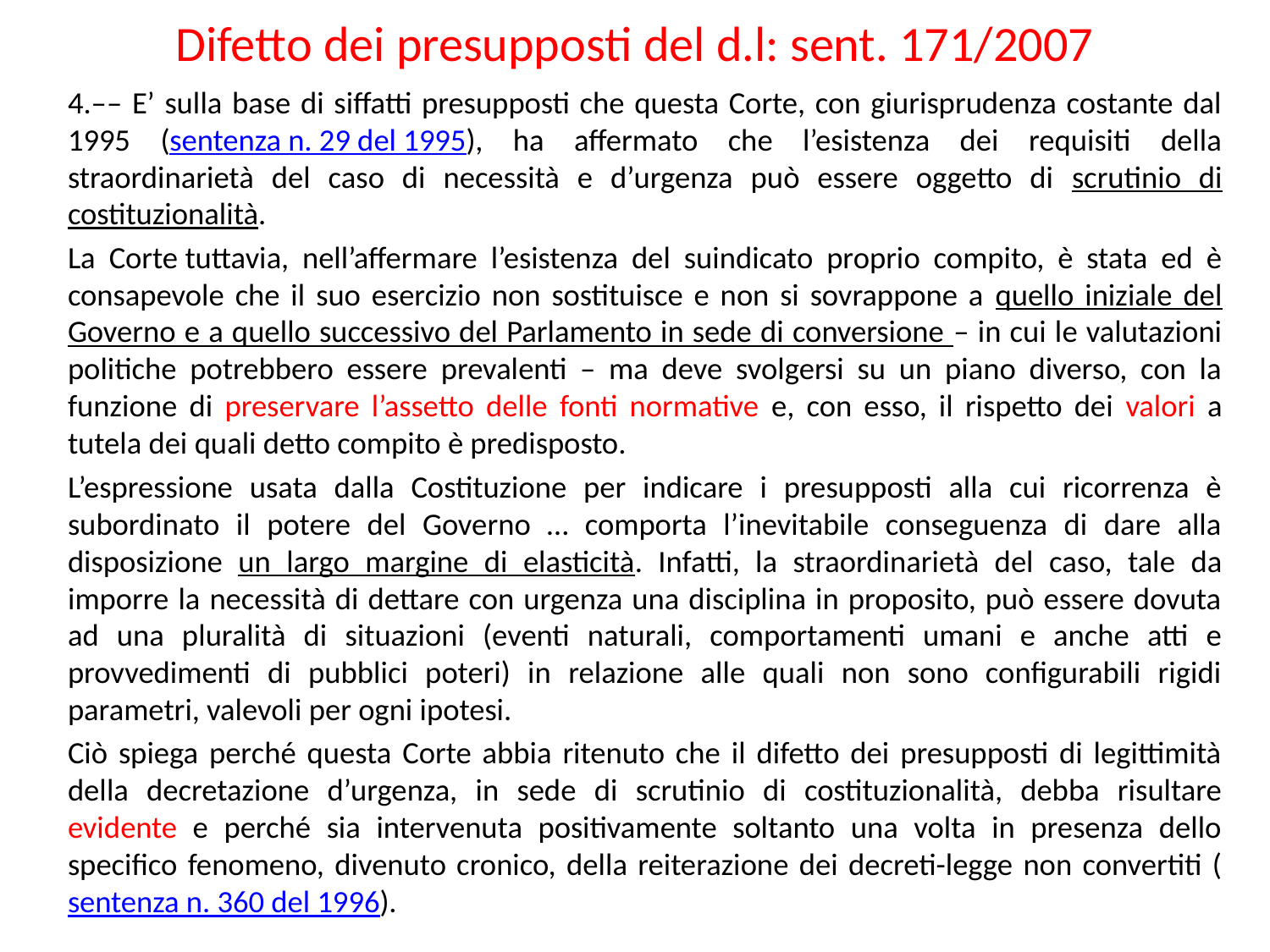

# Difetto dei presupposti del d.l: sent. 171/2007
4.–– E’ sulla base di siffatti presupposti che questa Corte, con giurisprudenza costante dal 1995 (sentenza n. 29 del 1995), ha affermato che l’esistenza dei requisiti della straordinarietà del caso di necessità e d’urgenza può essere oggetto di scrutinio di costituzionalità.
La Corte tuttavia, nell’affermare l’esistenza del suindicato proprio compito, è stata ed è consapevole che il suo esercizio non sostituisce e non si sovrappone a quello iniziale del Governo e a quello successivo del Parlamento in sede di conversione – in cui le valutazioni politiche potrebbero essere prevalenti – ma deve svolgersi su un piano diverso, con la funzione di preservare l’assetto delle fonti normative e, con esso, il rispetto dei valori a tutela dei quali detto compito è predisposto.
L’espressione usata dalla Costituzione per indicare i presupposti alla cui ricorrenza è subordinato il potere del Governo … comporta l’inevitabile conseguenza di dare alla disposizione un largo margine di elasticità. Infatti, la straordinarietà del caso, tale da imporre la necessità di dettare con urgenza una disciplina in proposito, può essere dovuta ad una pluralità di situazioni (eventi naturali, comportamenti umani e anche atti e provvedimenti di pubblici poteri) in relazione alle quali non sono configurabili rigidi parametri, valevoli per ogni ipotesi.
Ciò spiega perché questa Corte abbia ritenuto che il difetto dei presupposti di legittimità della decretazione d’urgenza, in sede di scrutinio di costituzionalità, debba risultare evidente e perché sia intervenuta positivamente soltanto una volta in presenza dello specifico fenomeno, divenuto cronico, della reiterazione dei decreti-legge non convertiti (sentenza n. 360 del 1996).